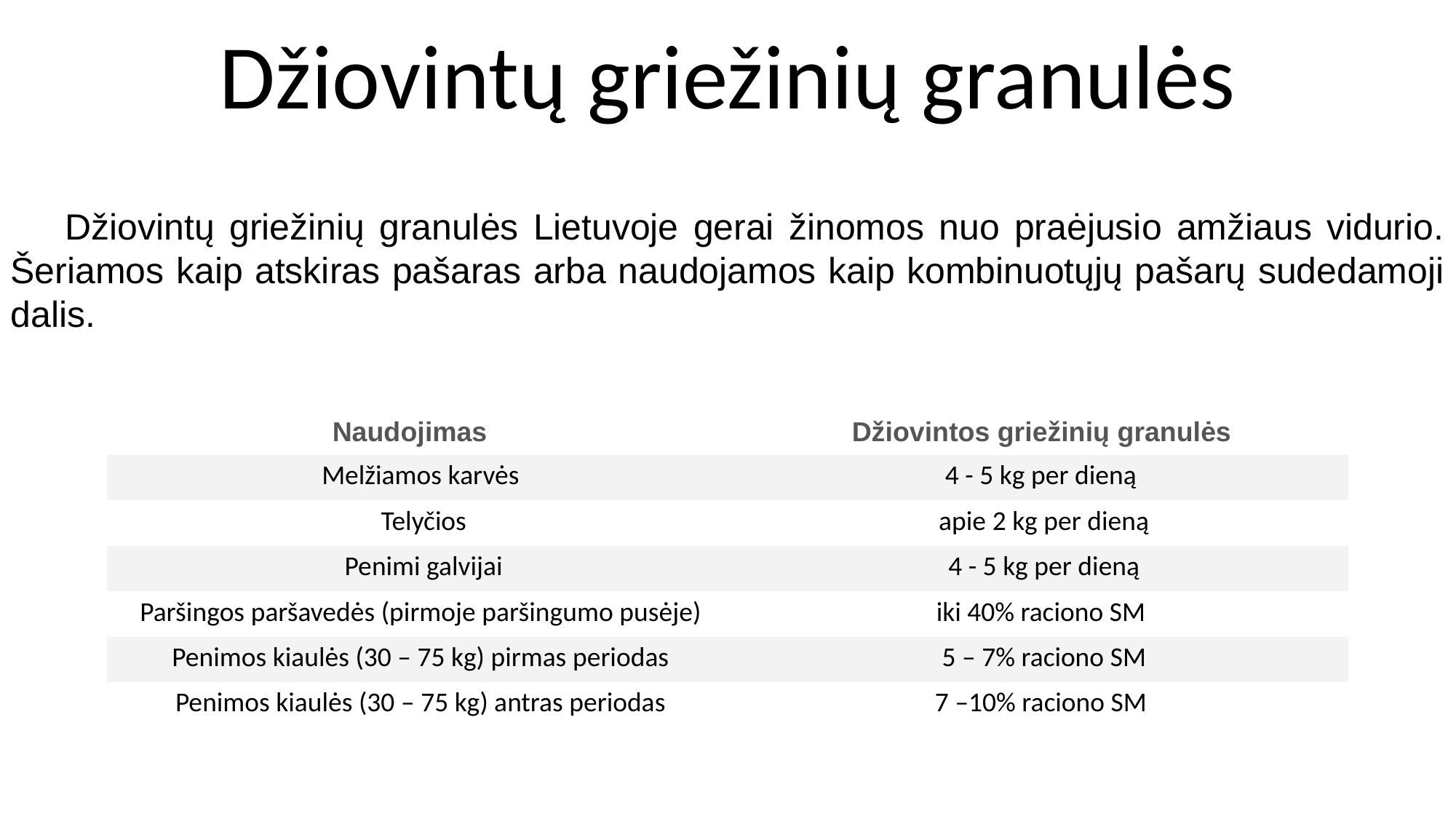

# Džiovintų griežinių granulės
Džiovintų griežinių granulės Lietuvoje gerai žinomos nuo praėjusio amžiaus vidurio. Šeriamos kaip atskiras pašaras arba naudojamos kaip kombinuotųjų pašarų sudedamoji dalis.
| Naudojimas | Džiovintos griežinių granulės |
| --- | --- |
| Melžiamos karvės | 4 - 5 kg per dieną |
| Telyčios | apie 2 kg per dieną |
| Penimi galvijai | 4 - 5 kg per dieną |
| Paršingos paršavedės (pirmoje paršingumo pusėje) | iki 40% raciono SM |
| Penimos kiaulės (30 – 75 kg) pirmas periodas | 5 – 7% raciono SM |
| Penimos kiaulės (30 – 75 kg) antras periodas | 7 –10% raciono SM |